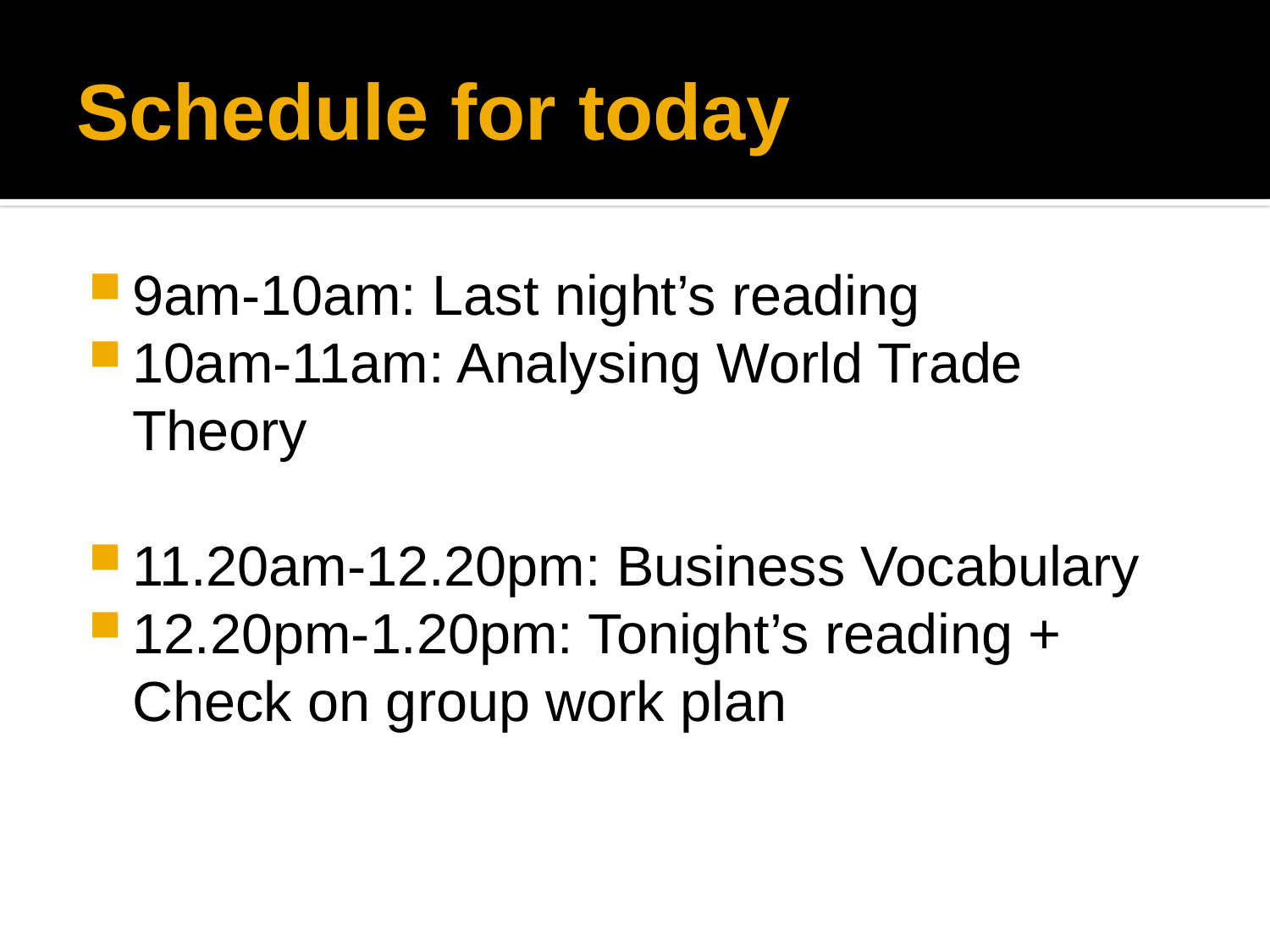

# Schedule for today
9am-10am: Last night’s reading
10am-11am: Analysing World Trade Theory

11.20am-12.20pm: Business Vocabulary
12.20pm-1.20pm: Tonight’s reading + Check on group work plan